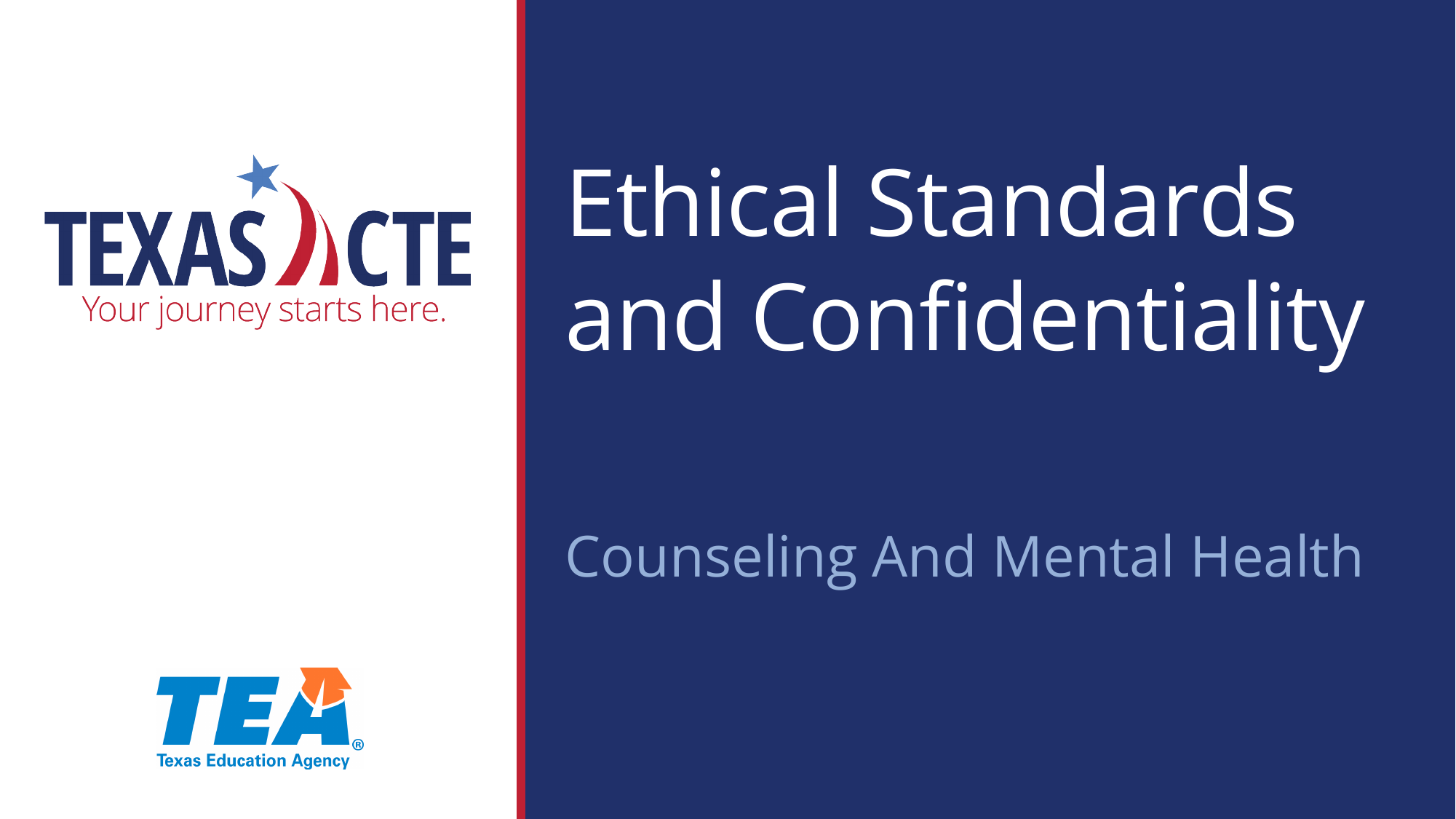

Ethical Standards and Confidentiality

Counseling And Mental Health